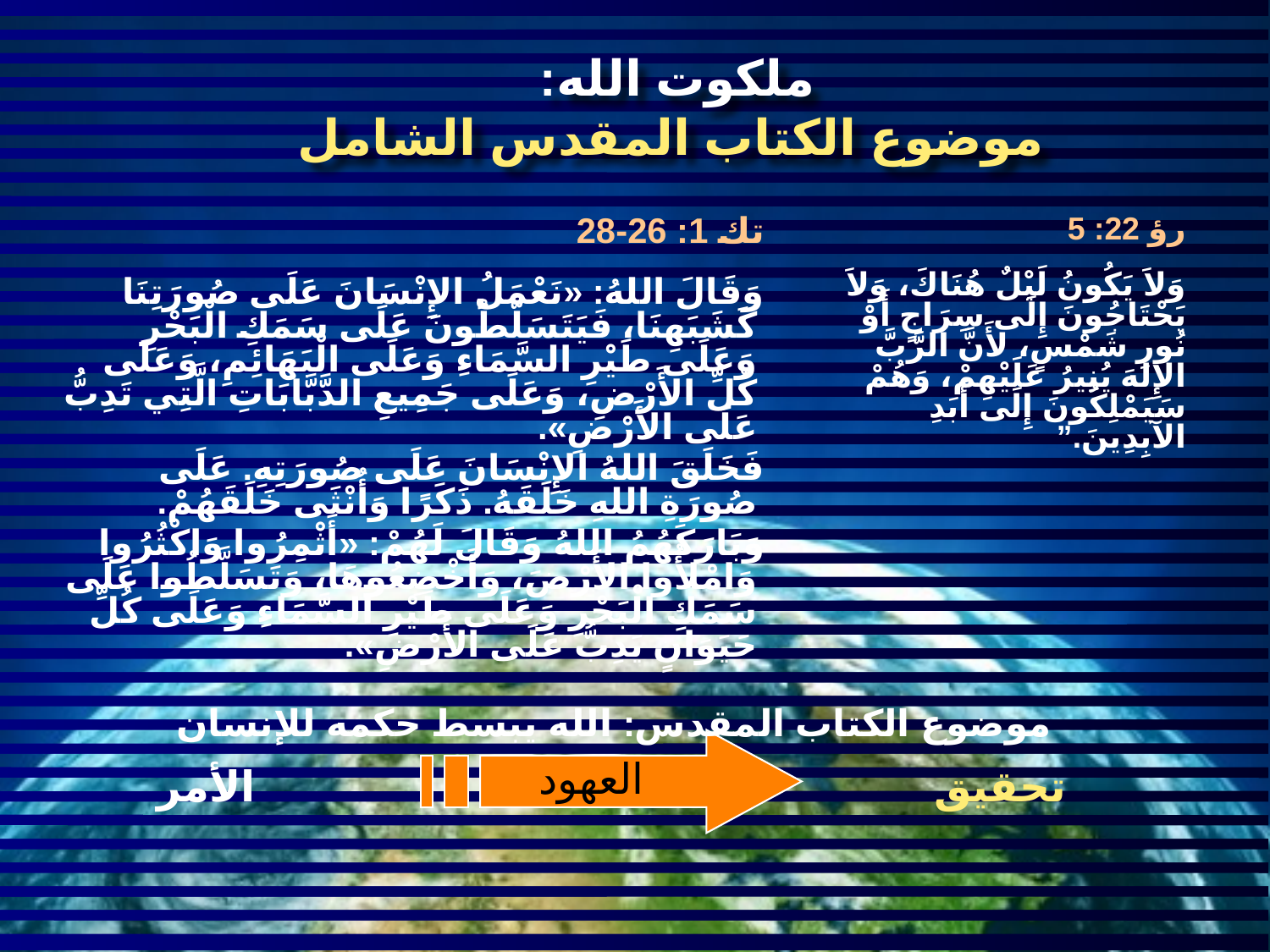

# ملكوت الله: موضوع الكتاب المقدس الشامل
تك 1: 26-28

وَقَالَ اللهُ: «نَعْمَلُ الإِنْسَانَ عَلَى صُورَتِنَا كَشَبَهِنَا، فَيَتَسَلَّطُونَ عَلَى سَمَكِ الْبَحْرِ وَعَلَى طَيْرِ السَّمَاءِ وَعَلَى الْبَهَائِمِ، وَعَلَى كُلِّ الأَرْضِ، وَعَلَى جَمِيعِ الدَّبَّابَاتِ الَّتِي تَدِبُّ عَلَى الأَرْضِ».
فَخَلَقَ اللهُ الإِنْسَانَ عَلَى صُورَتِهِ. عَلَى صُورَةِ اللهِ خَلَقَهُ. ذَكَرًا وَأُنْثَى خَلَقَهُمْ.
وَبَارَكَهُمُ اللهُ وَقَالَ لَهُمْ: «أَثْمِرُوا وَاكْثُرُوا وَامْلأُوا الأَرْضَ، وَأَخْضِعُوهَا، وَتَسَلَّطُوا عَلَى سَمَكِ الْبَحْرِ وَعَلَى طَيْرِ السَّمَاءِ وَعَلَى كُلِّ حَيَوَانٍ يَدِبُّ عَلَى الأَرْضِ».
رؤ 22: 5

وَلاَ يَكُونُ لَيْلٌ هُنَاكَ، وَلاَ يَحْتَاجُونَ إِلَى سِرَاجٍ أَوْ نُورِ شَمْسٍ، لأَنَّ الرَّبَّ الإِلهَ يُنِيرُ عَلَيْهِمْ، وَهُمْ سَيَمْلِكُونَ إِلَى أَبَدِ الآبِدِينَ.”
موضوع الكتاب المقدس: الله يبسط حكمه للإنسان

العهود
الأمر
تحقيق